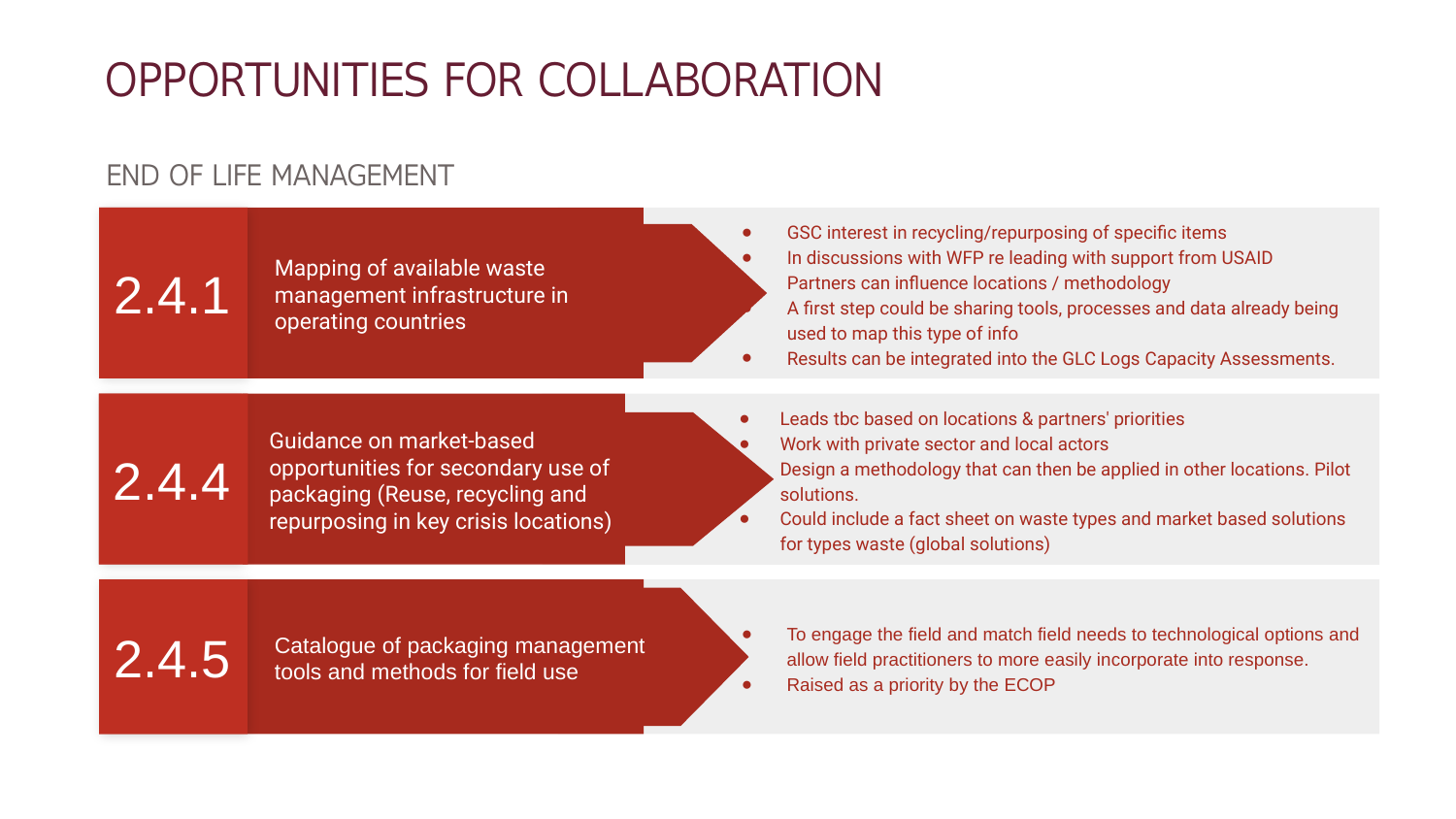

# OPPORTUNITIES FOR COLLABORATION
END OF LIFE MANAGEMENT

2.4.1

GSC interest in recycling/repurposing of specific items
In discussions with WFP re leading with support from USAID
Partners can influence locations / methodology
A first step could be sharing tools, processes and data already being used to map this type of info
Results can be integrated into the GLC Logs Capacity Assessments.
Mapping of available waste management infrastructure in operating countries

2.4.4

Leads tbc based on locations & partners' priorities
Work with private sector and local actors
Design a methodology that can then be applied in other locations. Pilot solutions.
Could include a fact sheet on waste types and market based solutions for types waste (global solutions)
Guidance on market-based opportunities for secondary use of packaging (Reuse, recycling and repurposing in key crisis locations)

2.4.5

To engage the field and match field needs to technological options and allow field practitioners to more easily incorporate into response.
Raised as a priority by the ECOP
Catalogue of packaging management tools and methods for field use